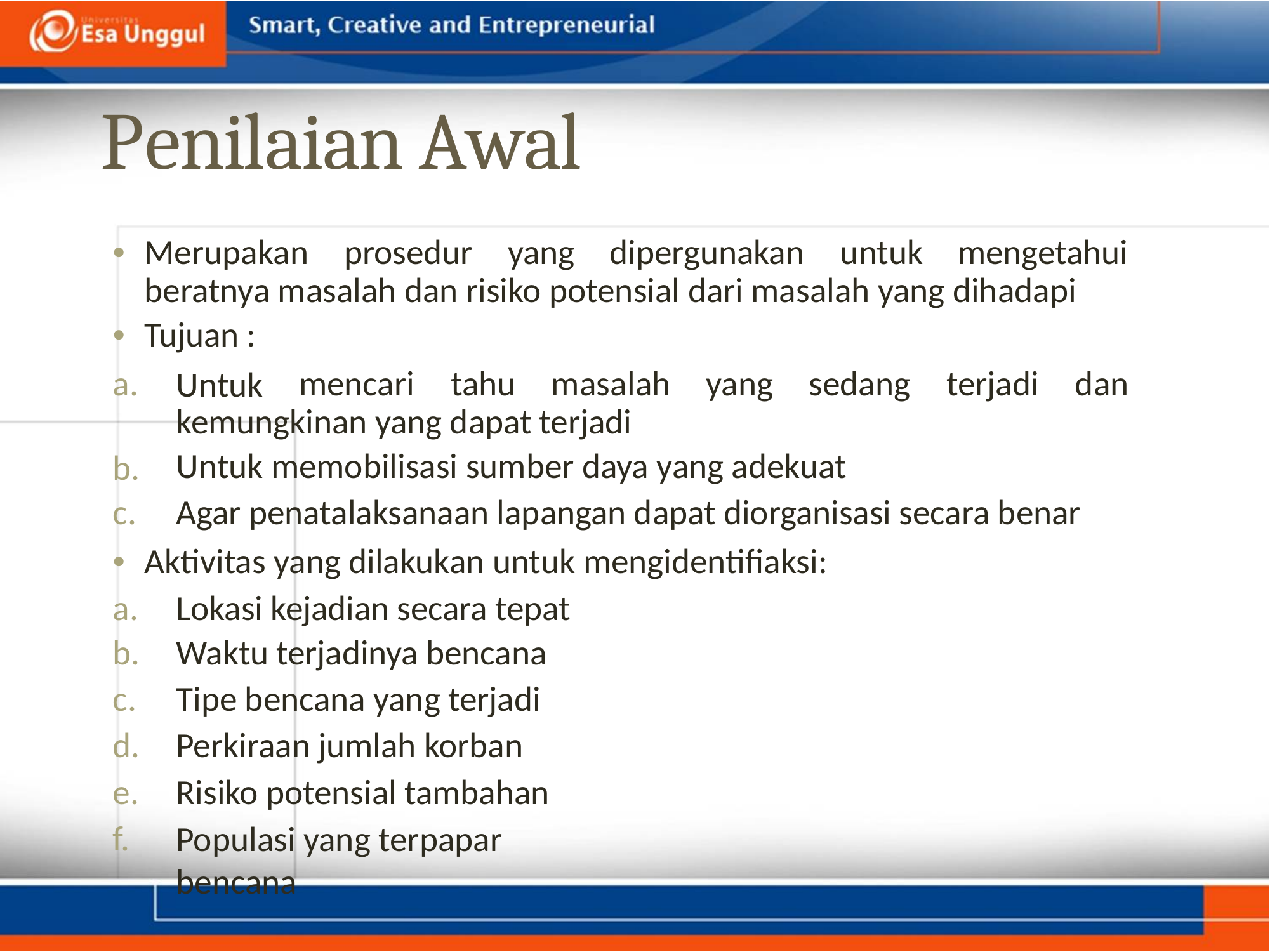

Penilaian Awal
• Merupakan
prosedur
yang
dipergunakan
untuk
mengetahui
beratnya masalah dan risiko potensial dari masalah yang dihadapi
• Tujuan :
a.
mencari
tahu    masalah
yang
sedang
terjadi
dan
Untuk
kemungkinan yang dapat terjadi
Untuk memobilisasi sumber daya yang adekuat
Agar penatalaksanaan lapangan dapat diorganisasi secara benar
b.
c.
• Aktivitas yang dilakukan untuk mengidentifiaksi:
a.
b.
c.
d.
e.
f.
Lokasi kejadian secara tepat
Waktu terjadinya bencana
Tipe bencana yang terjadi
Perkiraan jumlah korban
Risiko potensial tambahan
Populasi yang terpapar bencana